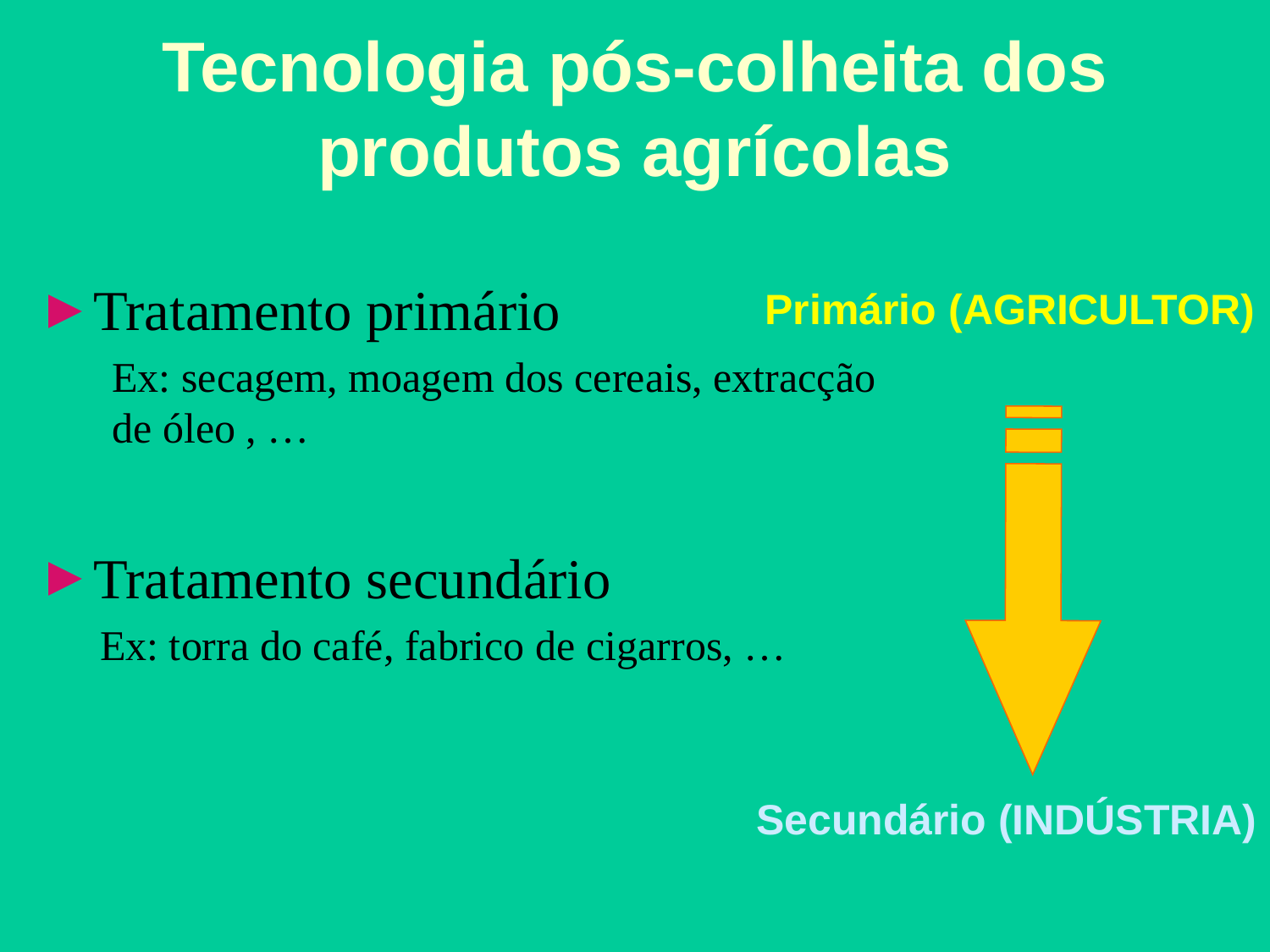

# Tecnologia pós-colheita dos produtos agrícolas
Tratamento primário
Ex: secagem, moagem dos cereais, extracção de óleo , …

Tratamento secundário
Ex: torra do café, fabrico de cigarros, …

Primário (AGRICULTOR)

Secundário (INDÚSTRIA)